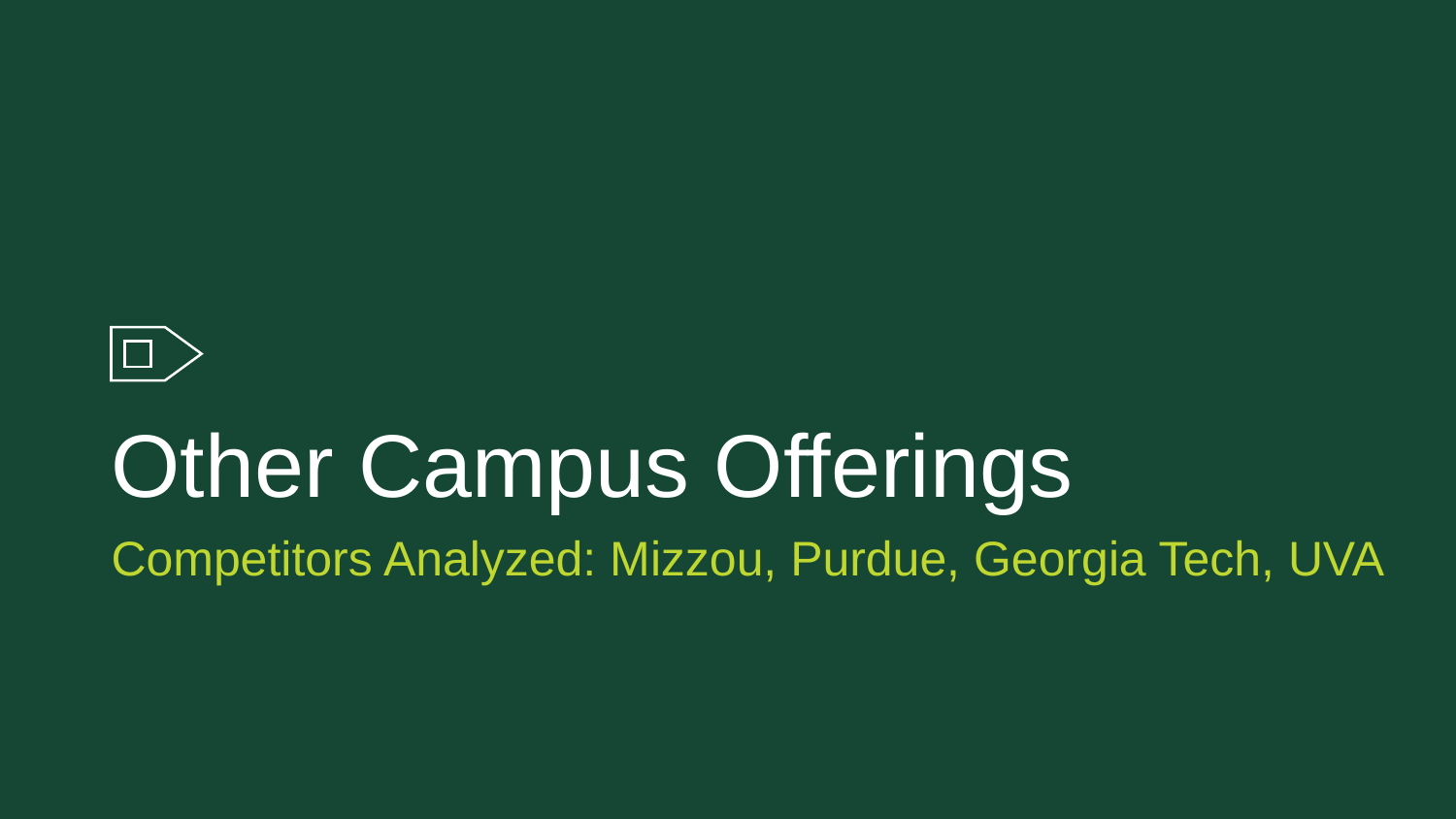

Other Campus Offerings
Competitors Analyzed: Mizzou, Purdue, Georgia Tech, UVA